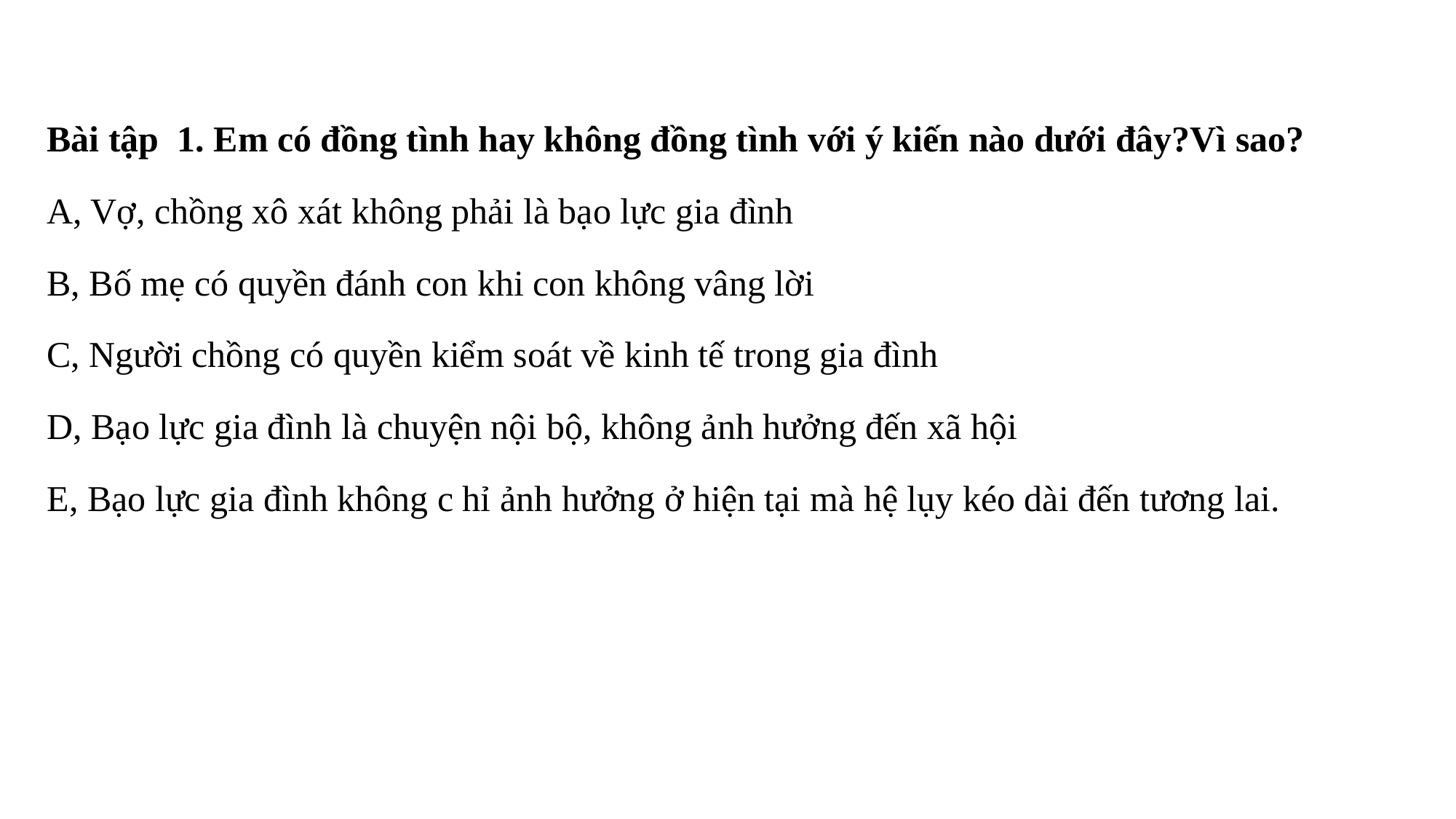

Bài tập  1. Em có đồng tình hay không đồng tình với ý kiến nào dưới đây?Vì sao?
A, Vợ, chồng xô xát không phải là bạo lực gia đình
B, Bố mẹ có quyền đánh con khi con không vâng lời
C, Người chồng có quyền kiểm soát về kinh tế trong gia đình
D, Bạo lực gia đình là chuyện nội bộ, không ảnh hưởng đến xã hội
E, Bạo lực gia đình không c hỉ ảnh hưởng ở hiện tại mà hệ lụy kéo dài đến tương lai.